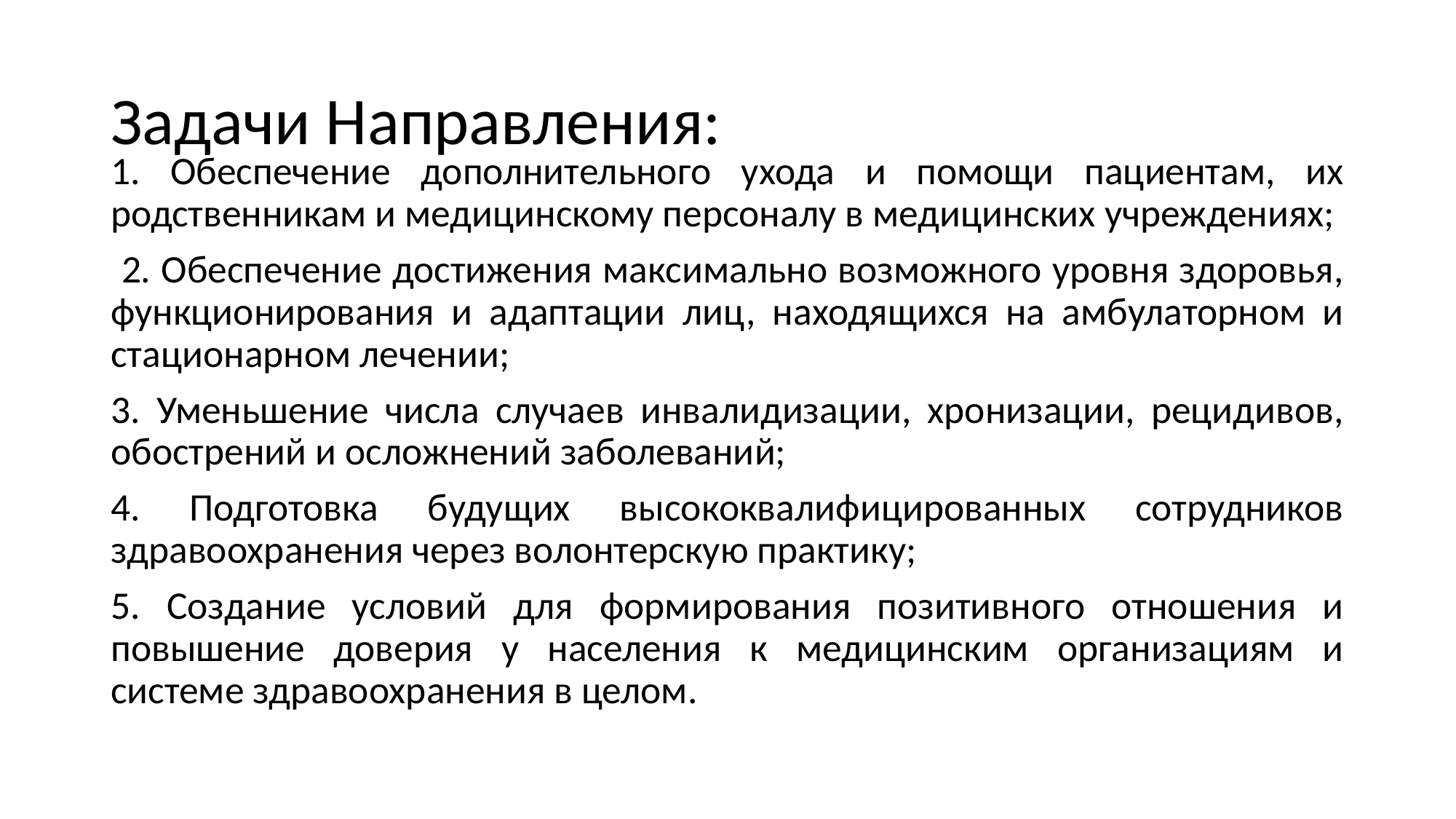

# Задачи Направления:
1. Обеспечение дополнительного ухода и помощи пациентам, их родственникам и медицинскому персоналу в медицинских учреждениях;
 2. Обеспечение достижения максимально возможного уровня здоровья, функционирования и адаптации лиц, находящихся на амбулаторном и стационарном лечении;
3. Уменьшение числа случаев инвалидизации, хронизации, рецидивов, обострений и осложнений заболеваний;
4. Подготовка будущих высококвалифицированных сотрудников здравоохранения через волонтерскую практику;
5. Создание условий для формирования позитивного отношения и повышение доверия у населения к медицинским организациям и системе здравоохранения в целом.